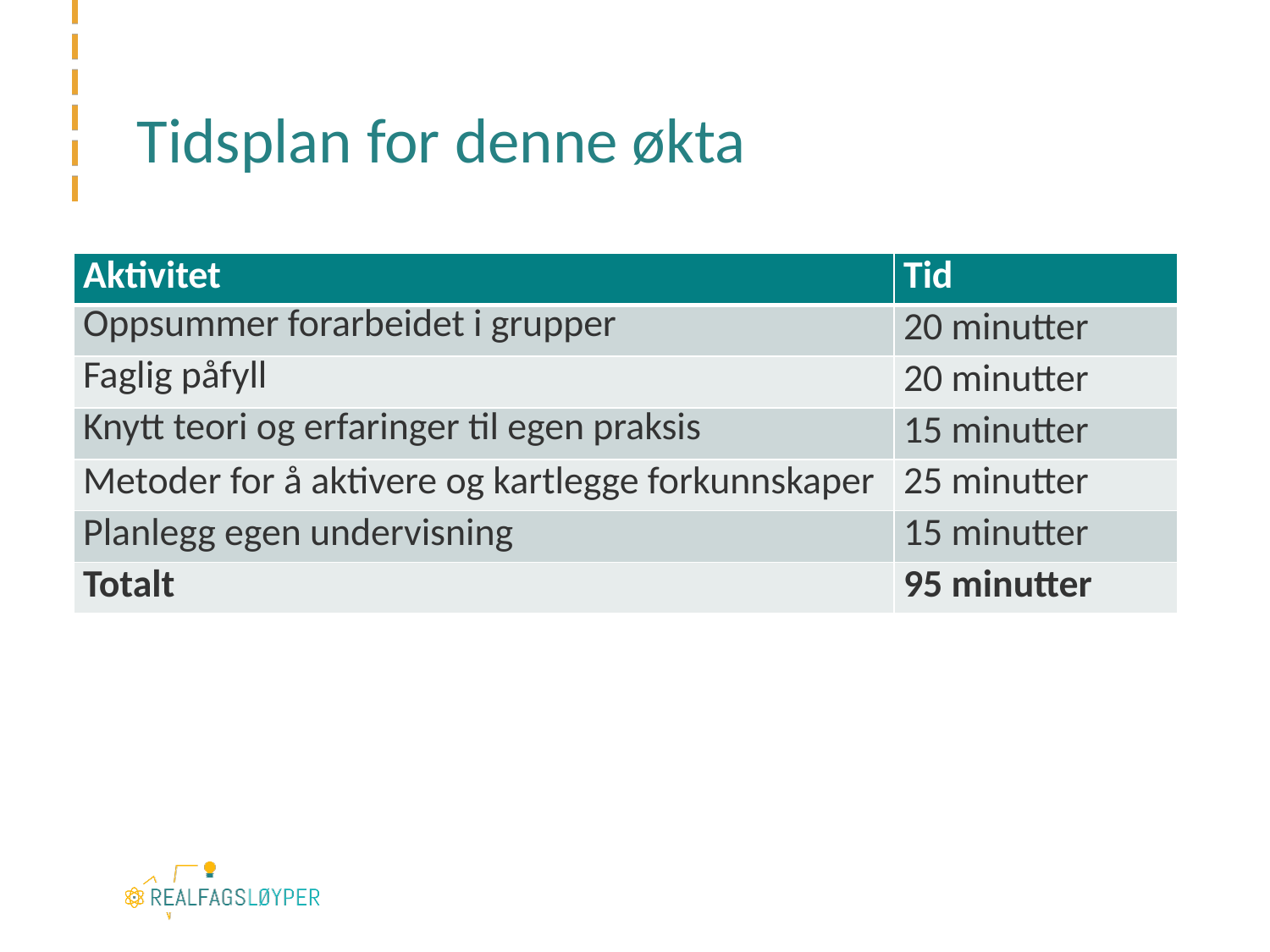

# Tidsplan for denne økta
| Aktivitet | Tid |
| --- | --- |
| Oppsummer forarbeidet i grupper | 20 minutter |
| Faglig påfyll | 20 minutter |
| Knytt teori og erfaringer til egen praksis | 15 minutter |
| Metoder for å aktivere og kartlegge forkunnskaper | 25 minutter |
| Planlegg egen undervisning | 15 minutter |
| Totalt | 95 minutter |